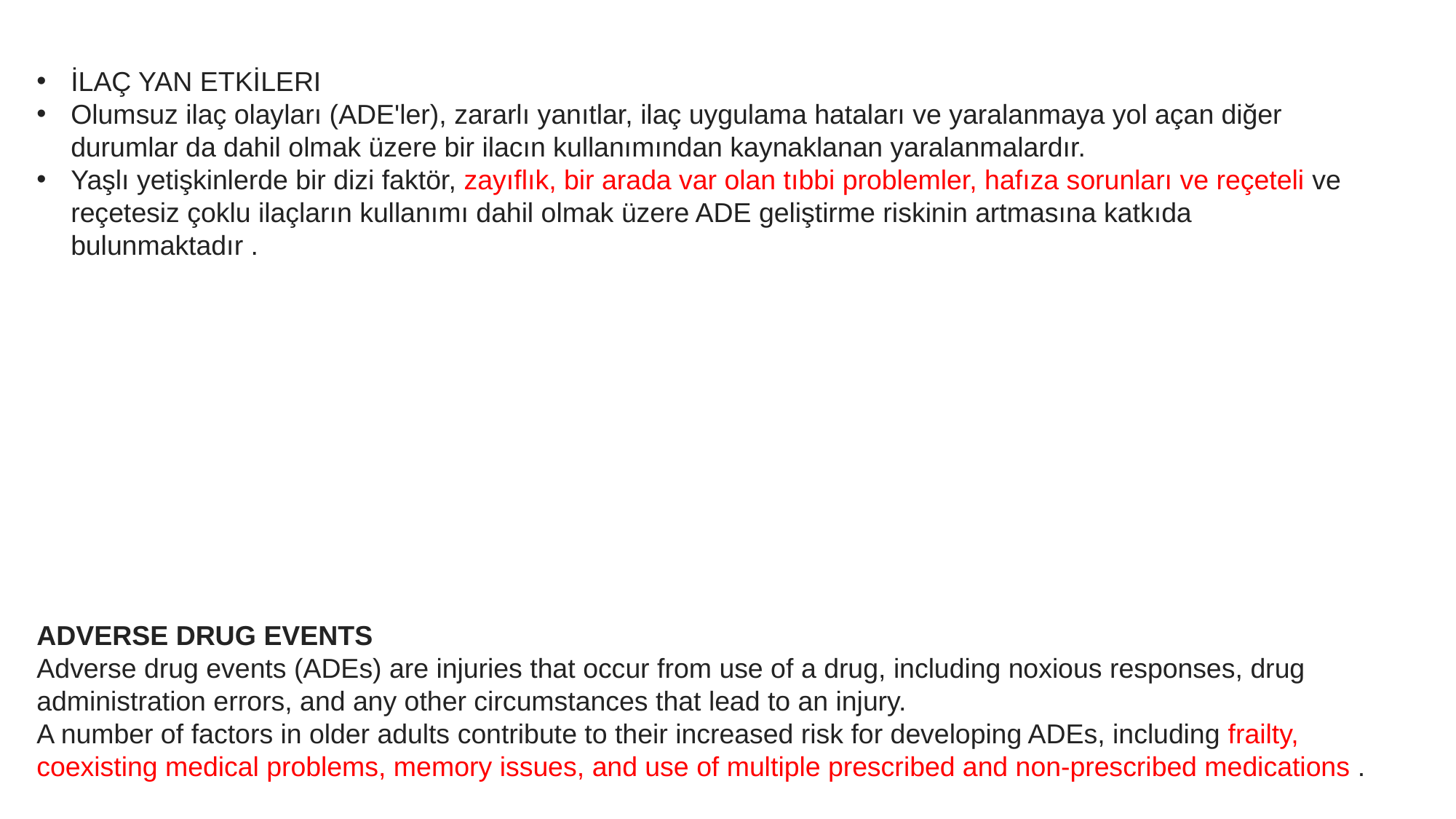

İLAÇ YAN ETKİLERI
Olumsuz ilaç olayları (ADE'ler), zararlı yanıtlar, ilaç uygulama hataları ve yaralanmaya yol açan diğer durumlar da dahil olmak üzere bir ilacın kullanımından kaynaklanan yaralanmalardır.
Yaşlı yetişkinlerde bir dizi faktör, zayıflık, bir arada var olan tıbbi problemler, hafıza sorunları ve reçeteli ve reçetesiz çoklu ilaçların kullanımı dahil olmak üzere ADE geliştirme riskinin artmasına katkıda bulunmaktadır .
ADVERSE DRUG EVENTS
Adverse drug events (ADEs) are injuries that occur from use of a drug, including noxious responses, drug administration errors, and any other circumstances that lead to an injury.
A number of factors in older adults contribute to their increased risk for developing ADEs, including frailty, coexisting medical problems, memory issues, and use of multiple prescribed and non-prescribed medications .